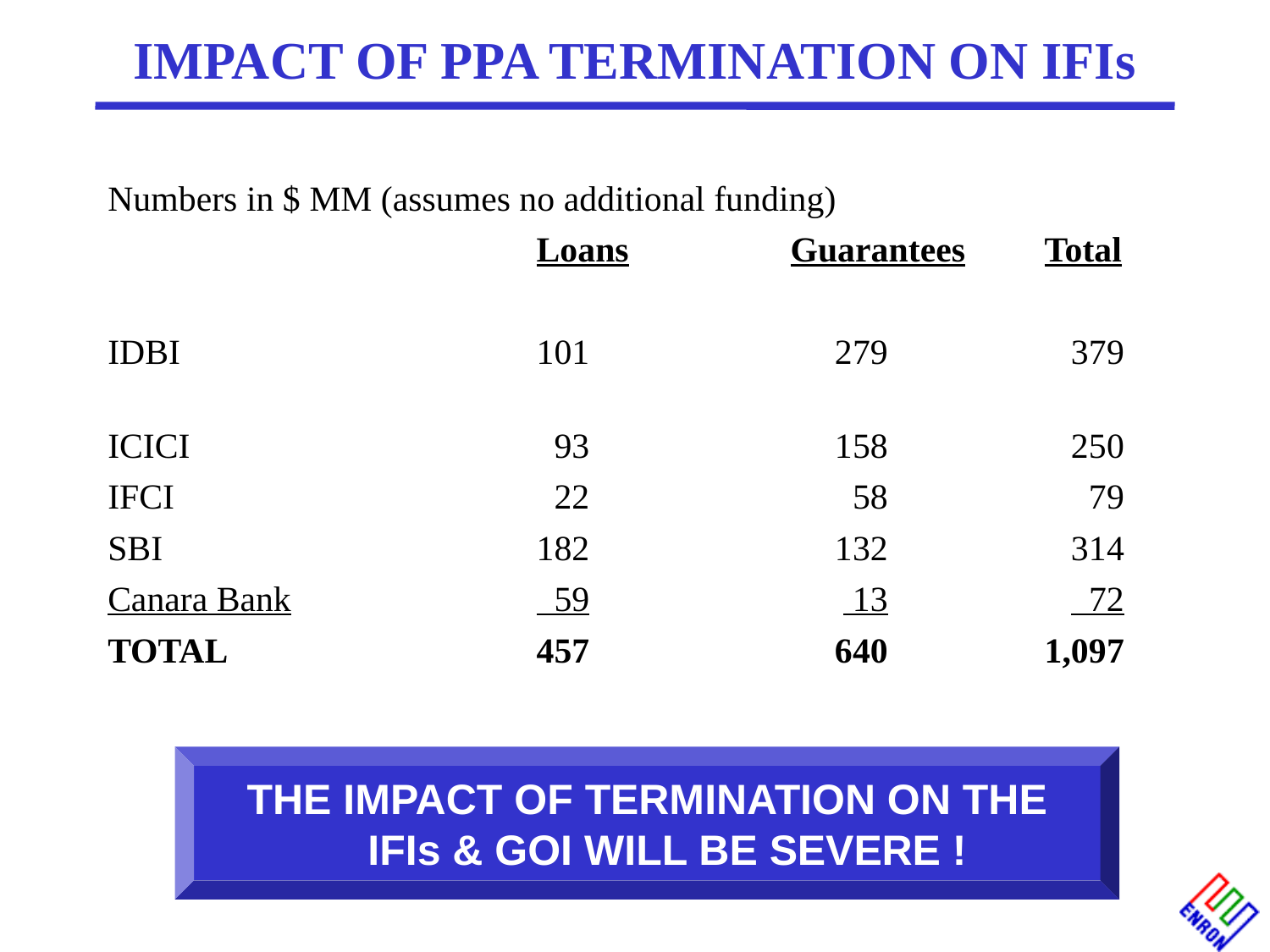

# IMPACT OF PPA TERMINATION ON IFIs
Numbers in $ MM (assumes no additional funding)
				Loans		Guarantees	Total

IDBI			101		     279		   379
ICICI			  93		     158		   250
IFCI			  22		       58		     79
SBI			182		     132		   314
Canara Bank		  59		       13		     72
TOTAL			457		     640		1,097
THE IMPACT OF TERMINATION ON THE IFIs & GOI WILL BE SEVERE !